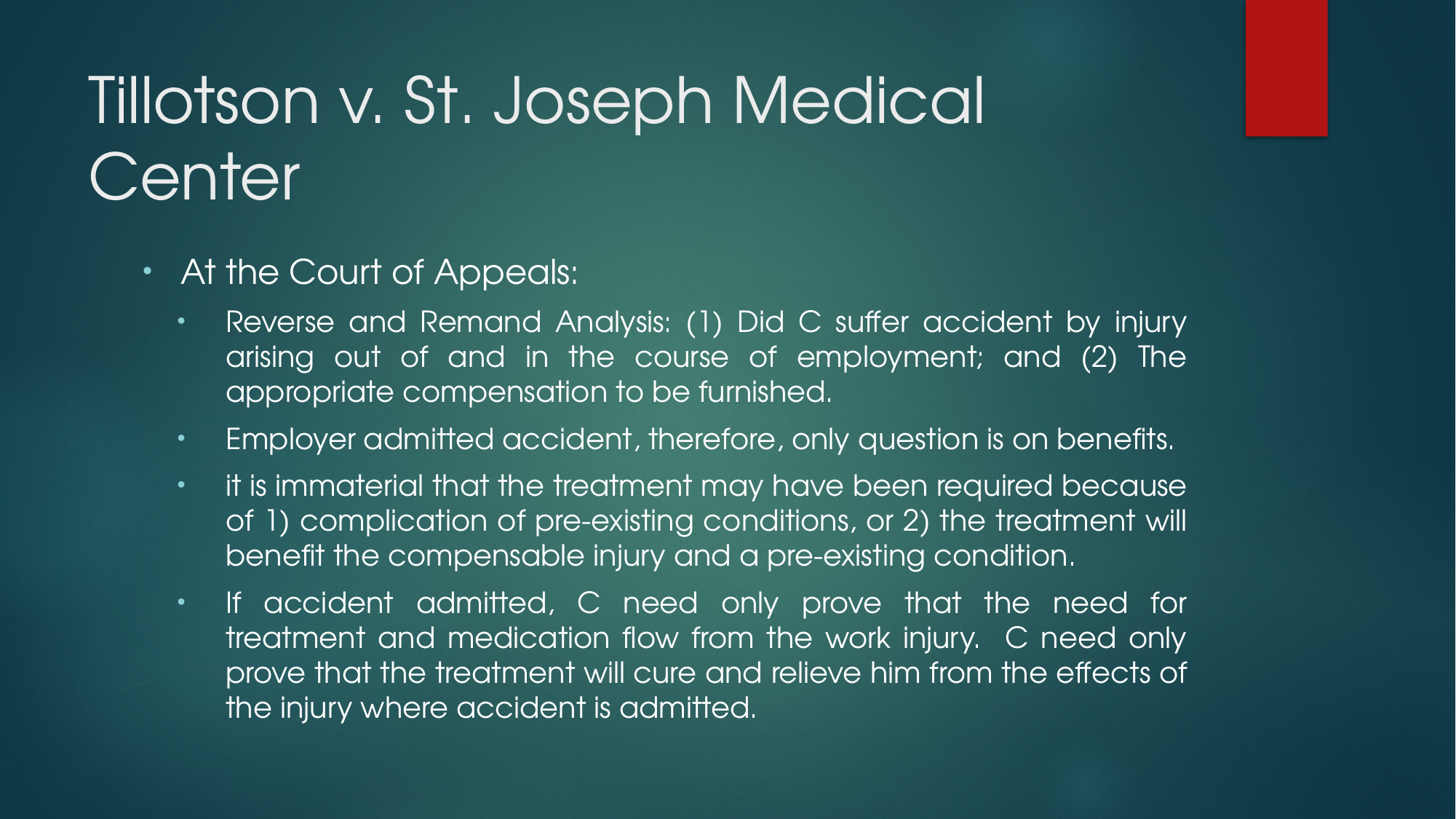

# Tillotson v. St. Joseph Medical Center
At the Court of Appeals:
Reverse and Remand Analysis: (1) Did C suffer accident by injury arising out of and in the course of employment; and (2) The appropriate compensation to be furnished.
Employer admitted accident, therefore, only question is on benefits.
it is immaterial that the treatment may have been required because of 1) complication of pre-existing conditions, or 2) the treatment will benefit the compensable injury and a pre-existing condition.
If accident admitted, C need only prove that the need for treatment and medication flow from the work injury.  C need only prove that the treatment will cure and relieve him from the effects of the injury where accident is admitted.